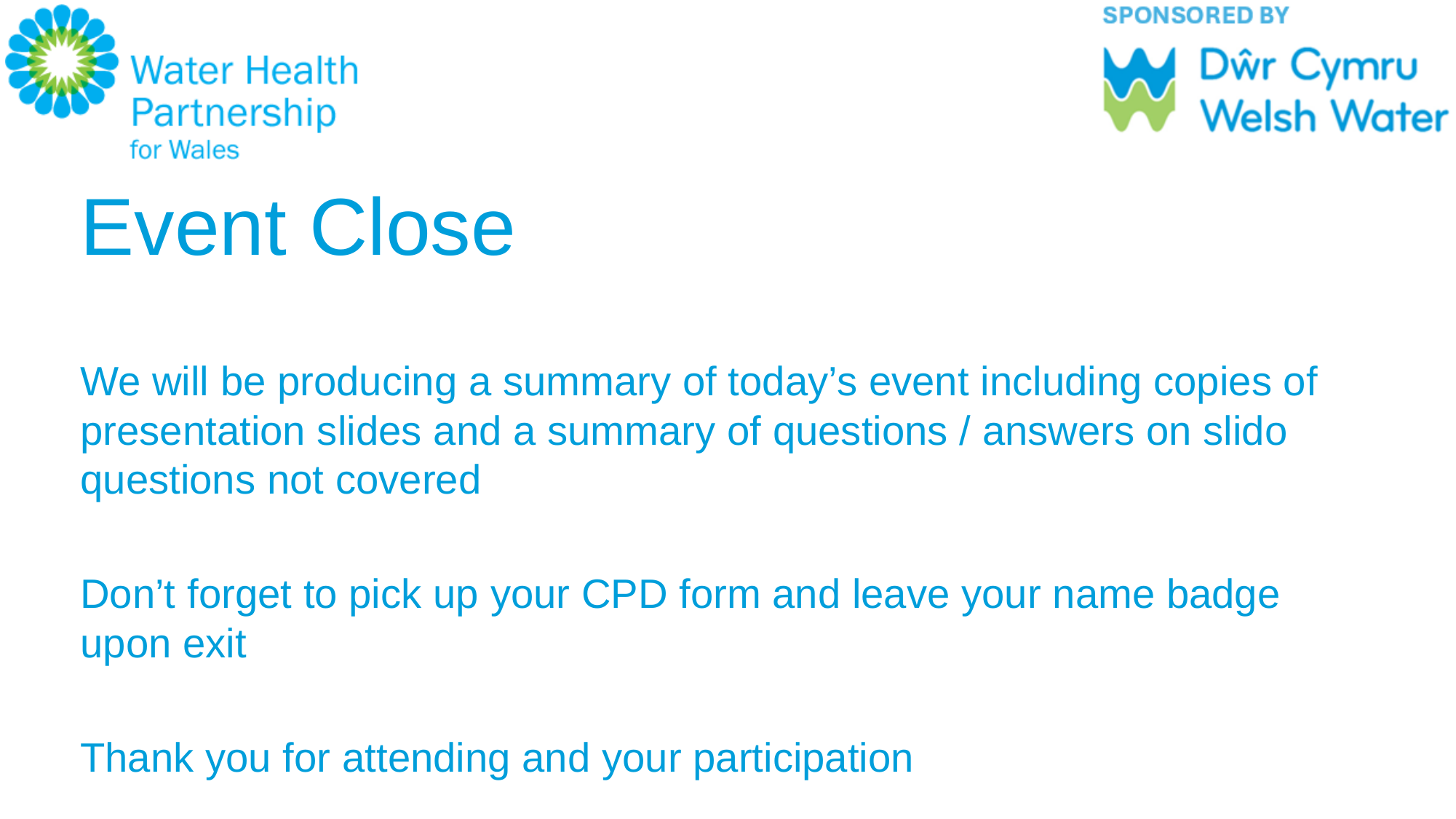

# Event Close

We will be producing a summary of today’s event including copies of presentation slides and a summary of questions / answers on slido questions not covered

Don’t forget to pick up your CPD form and leave your name badge upon exit

Thank you for attending and your participation